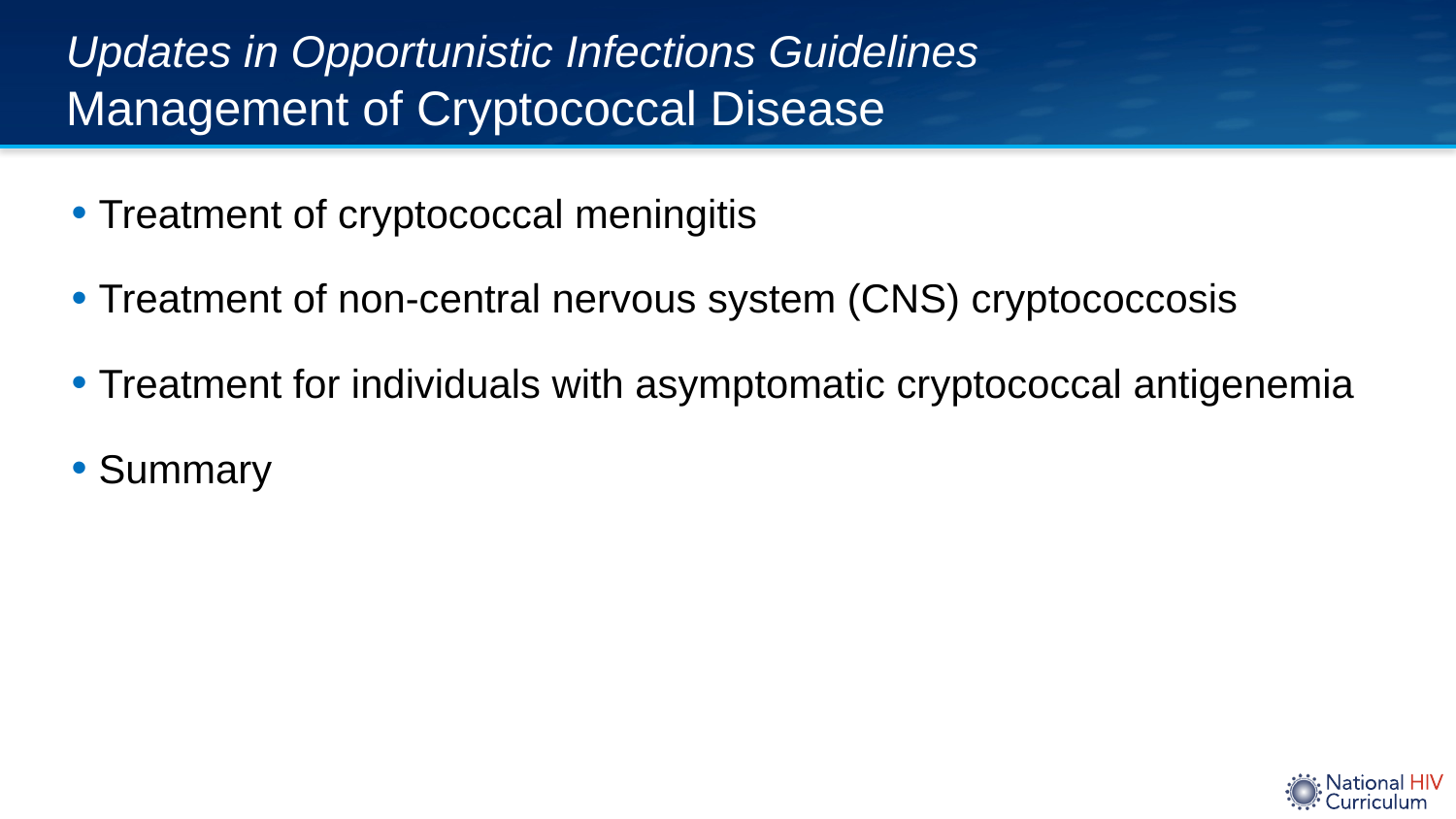

# Updates in Opportunistic Infections Guidelines Management of Cryptococcal Disease
Treatment of cryptococcal meningitis
Treatment of non-central nervous system (CNS) cryptococcosis
Treatment for individuals with asymptomatic cryptococcal antigenemia
Summary